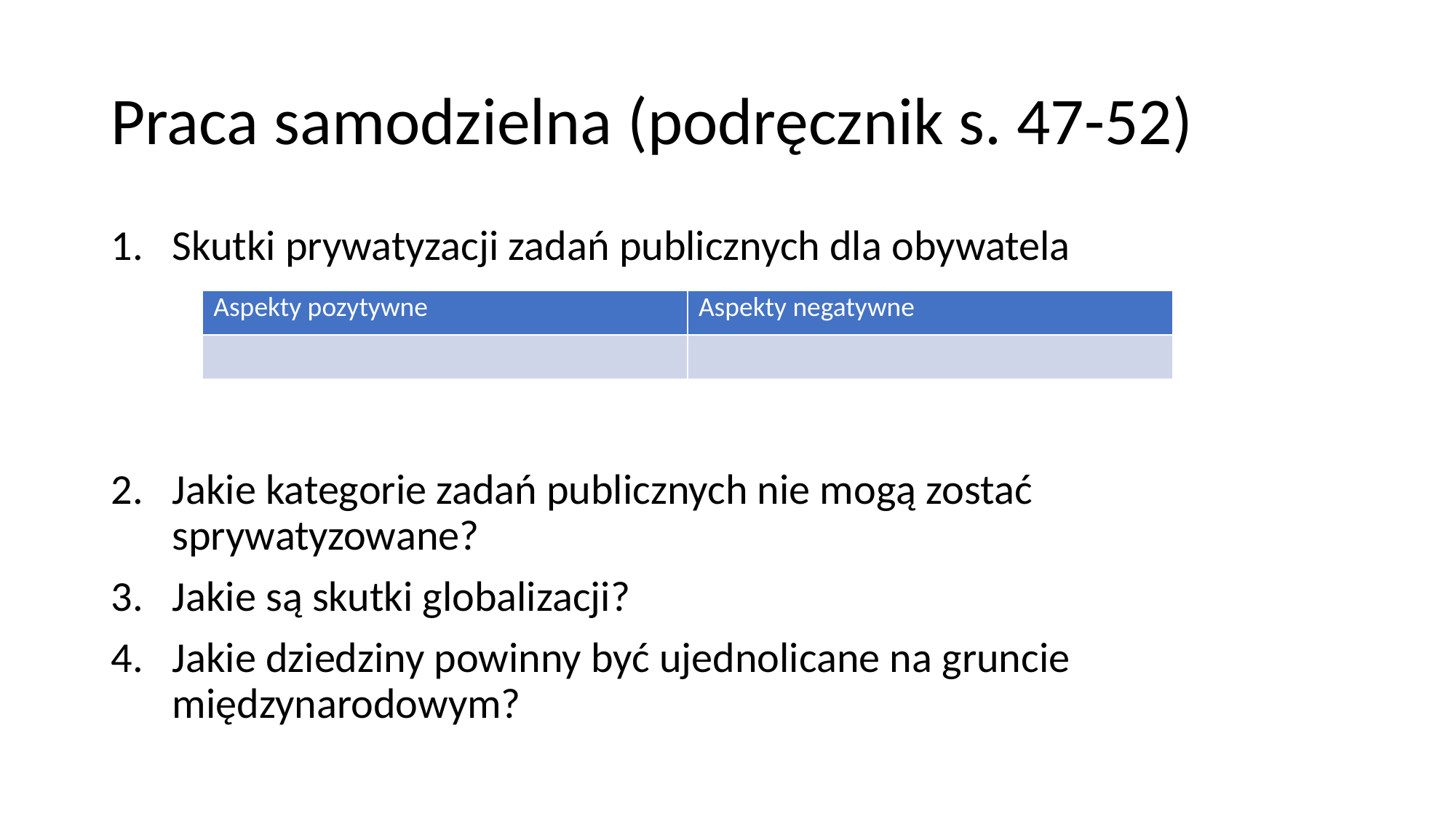

# Praca samodzielna (podręcznik s. 47-52)
Skutki prywatyzacji zadań publicznych dla obywatela

Jakie kategorie zadań publicznych nie mogą zostać sprywatyzowane?
Jakie są skutki globalizacji?
Jakie dziedziny powinny być ujednolicane na gruncie międzynarodowym?

| Aspekty pozytywne | Aspekty negatywne |
| --- | --- |
|  |  |